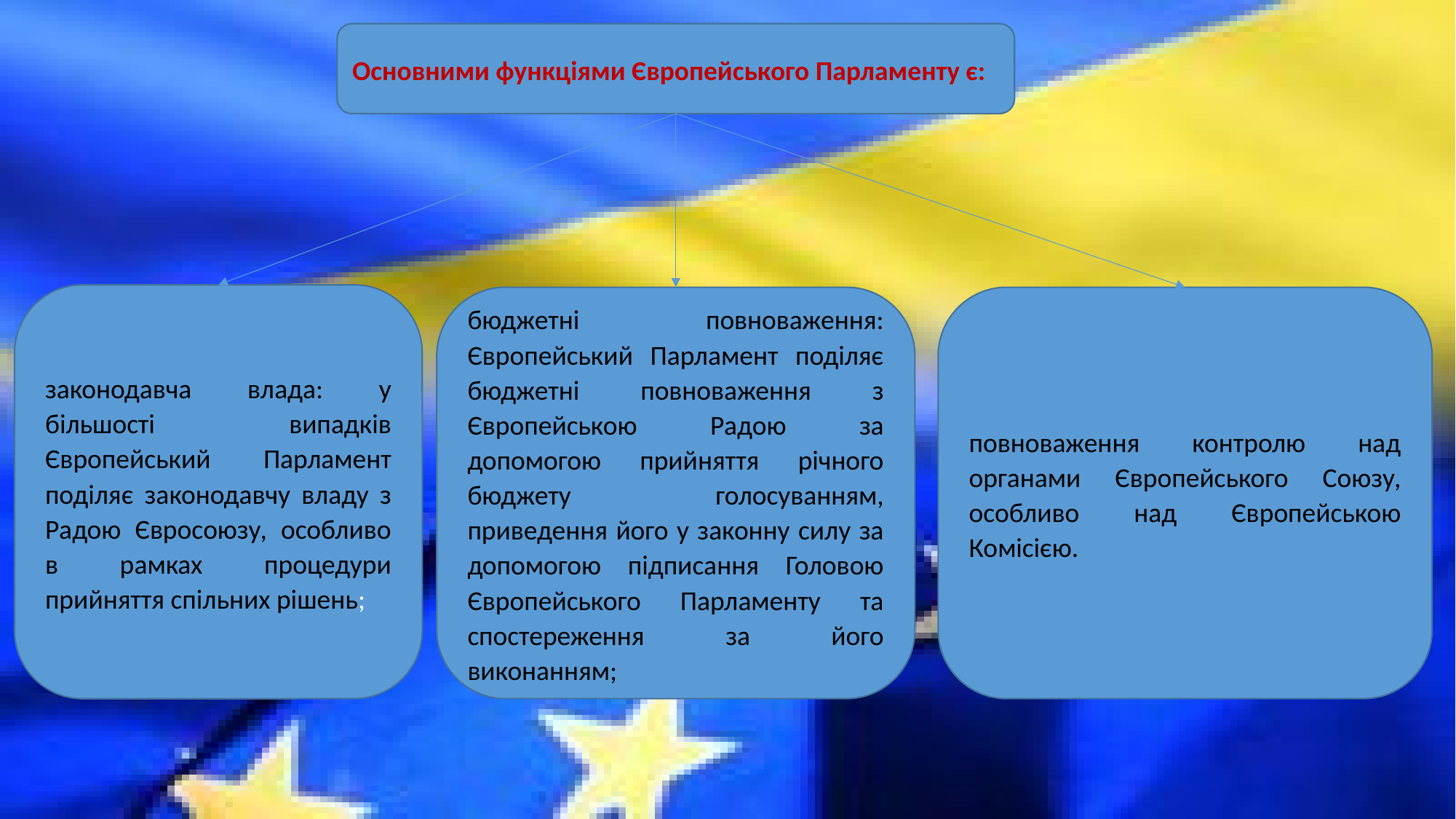

Основними функціями Європейського Парламенту є:
законодавча влада: у більшості випадків Європейський Парламент поділяє законодавчу владу з Радою Євросоюзу, особливо в рамках процедури прийняття спільних рішень;
повноваження контролю над органами Європейського Союзу, особливо над Європейською Комісією.
бюджетні повноваження: Європейський Парламент поділяє бюджетні повноваження з Європейською Радою за допомогою прийняття річного бюджету голосуванням, приведення його у законну силу за допомогою підписання Головою Європейського Парламенту та спостереження за його виконанням;